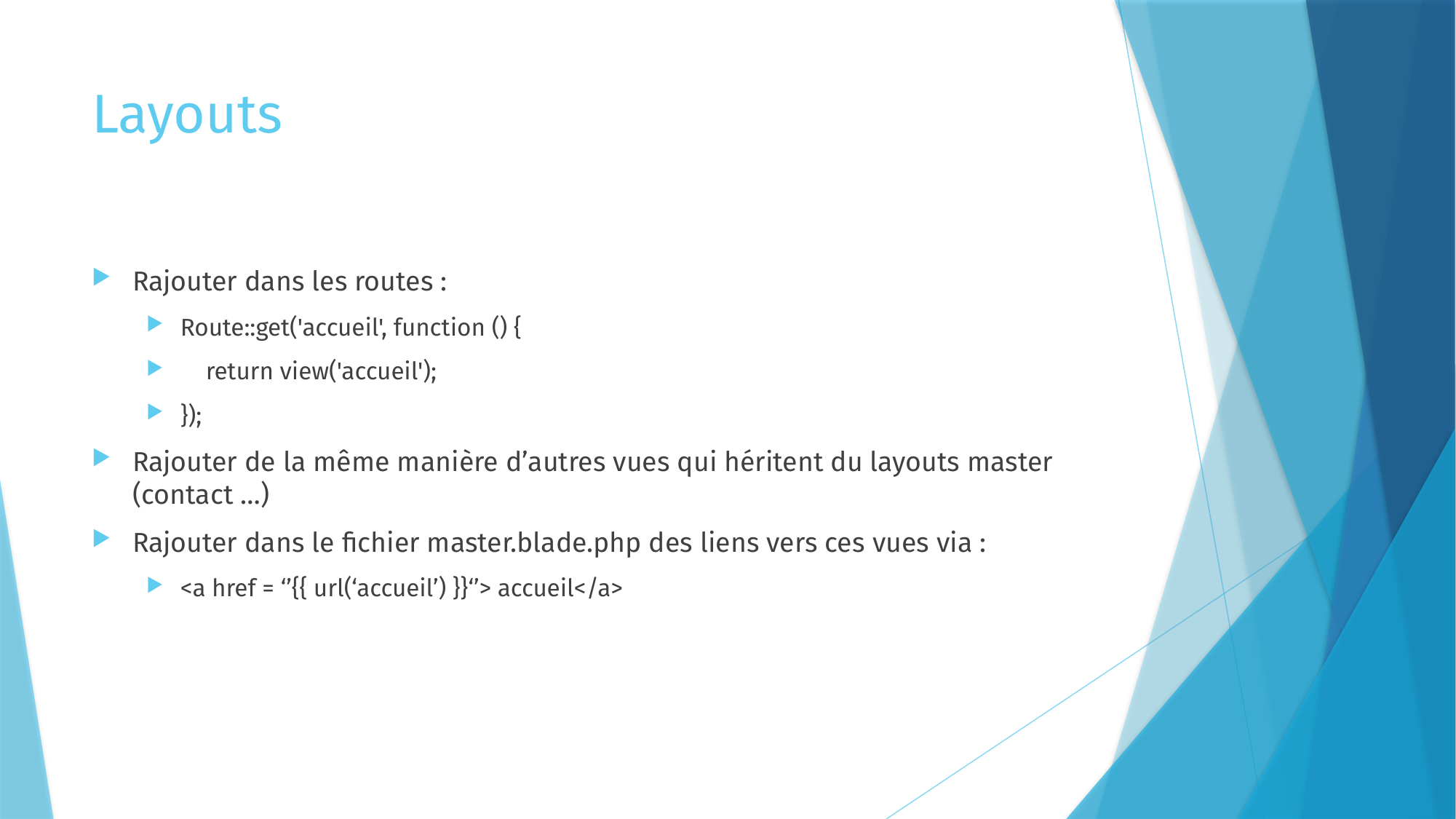

# Layouts
Rajouter dans les routes :
Route::get('accueil', function () {
    return view('accueil');
});
Rajouter de la même manière d’autres vues qui héritent du layouts master (contact …)
Rajouter dans le fichier master.blade.php des liens vers ces vues via :
<a href = ‘’{{ url(‘accueil’) }}‘’> accueil</a>